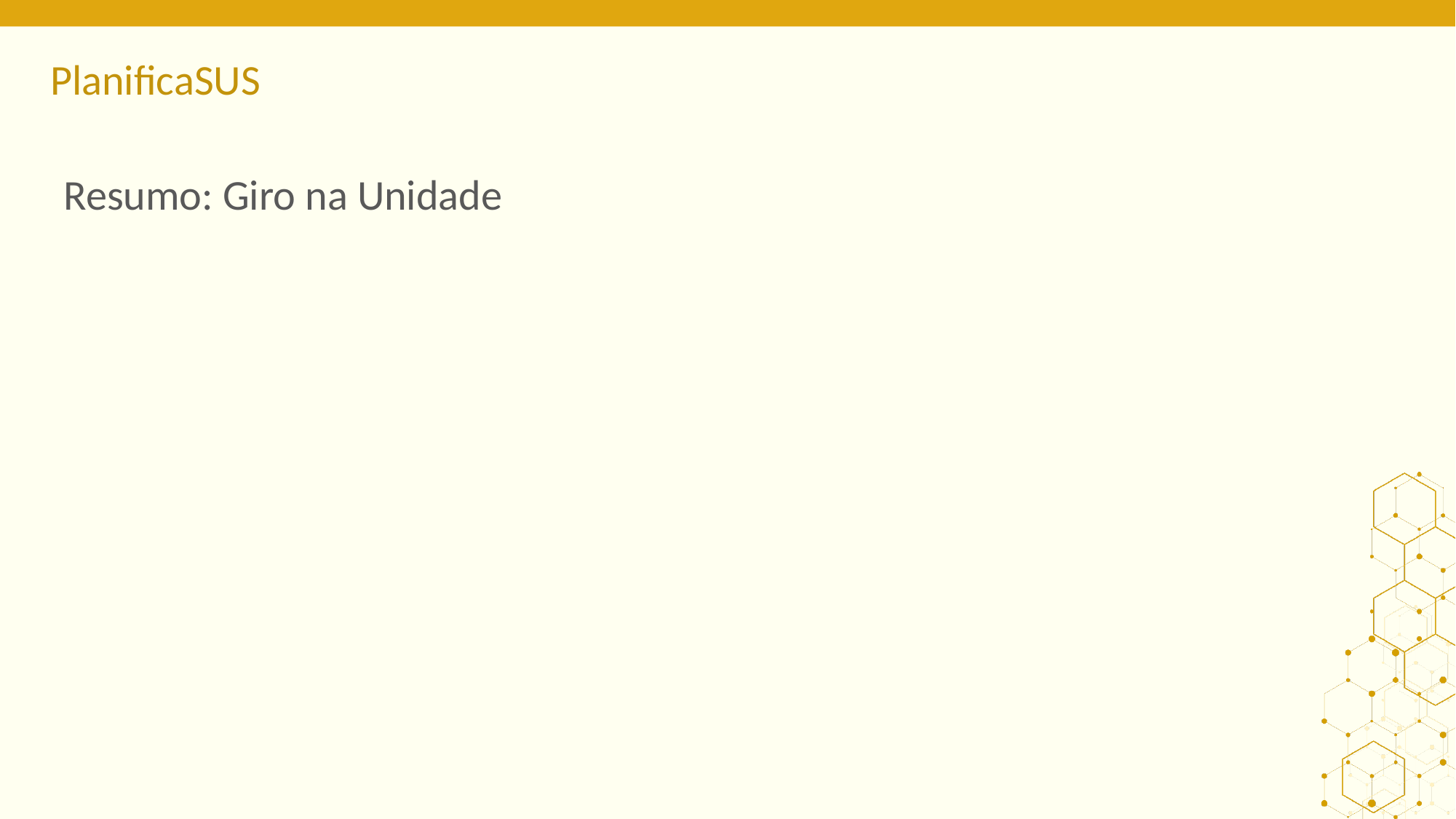

ORIENTAÇÕES:

Slide corpo TUTORIA
Customize o slide de acordo com as informações observadas durante o giro

# Resumo: Giro na Unidade